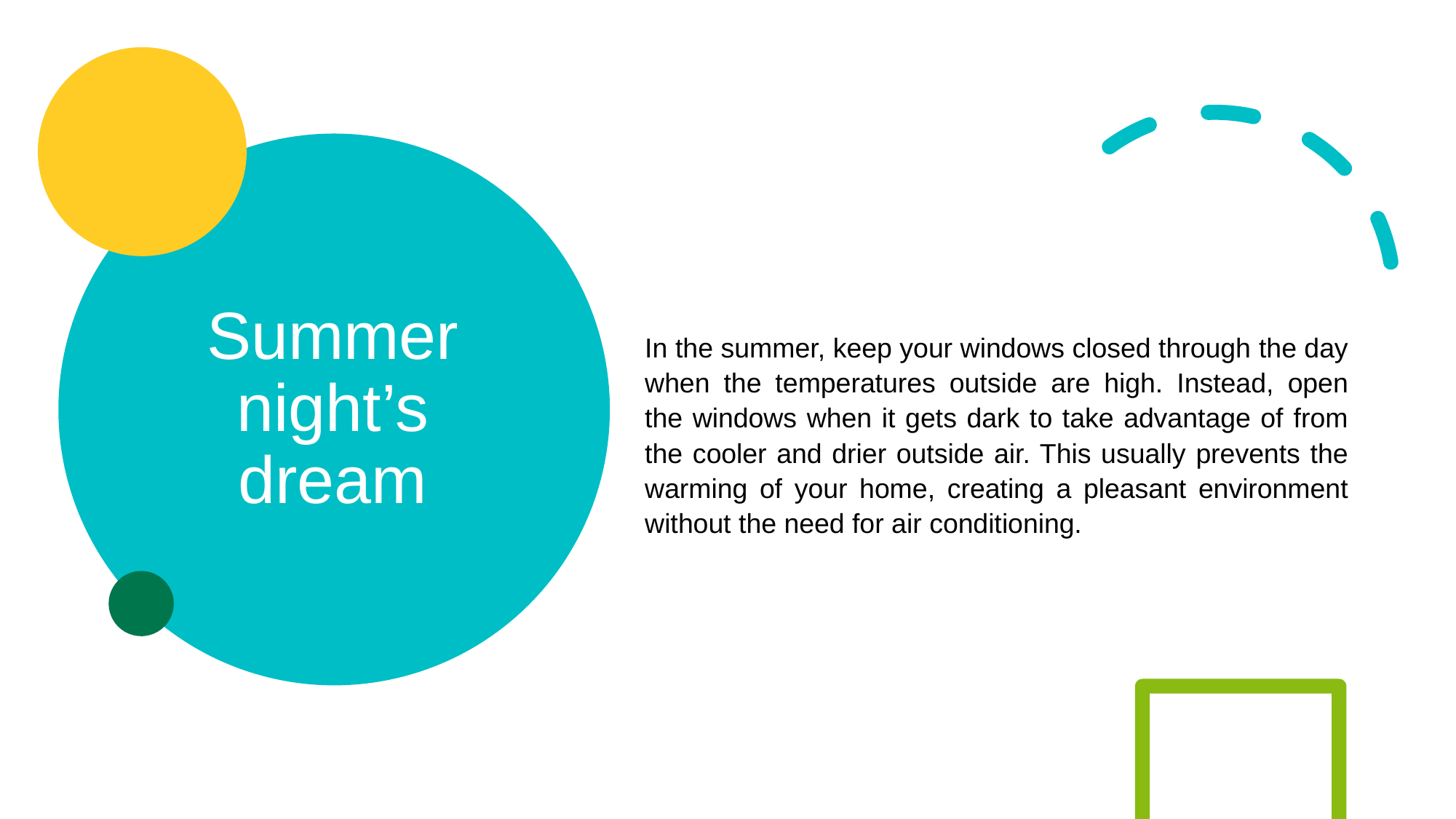

# Summer night’s dream
In the summer, keep your windows closed through the day when the temperatures outside are high. Instead, open the windows when it gets dark to take advantage of from the cooler and drier outside air. This usually prevents the warming of your home, creating a pleasant environment without the need for air conditioning.